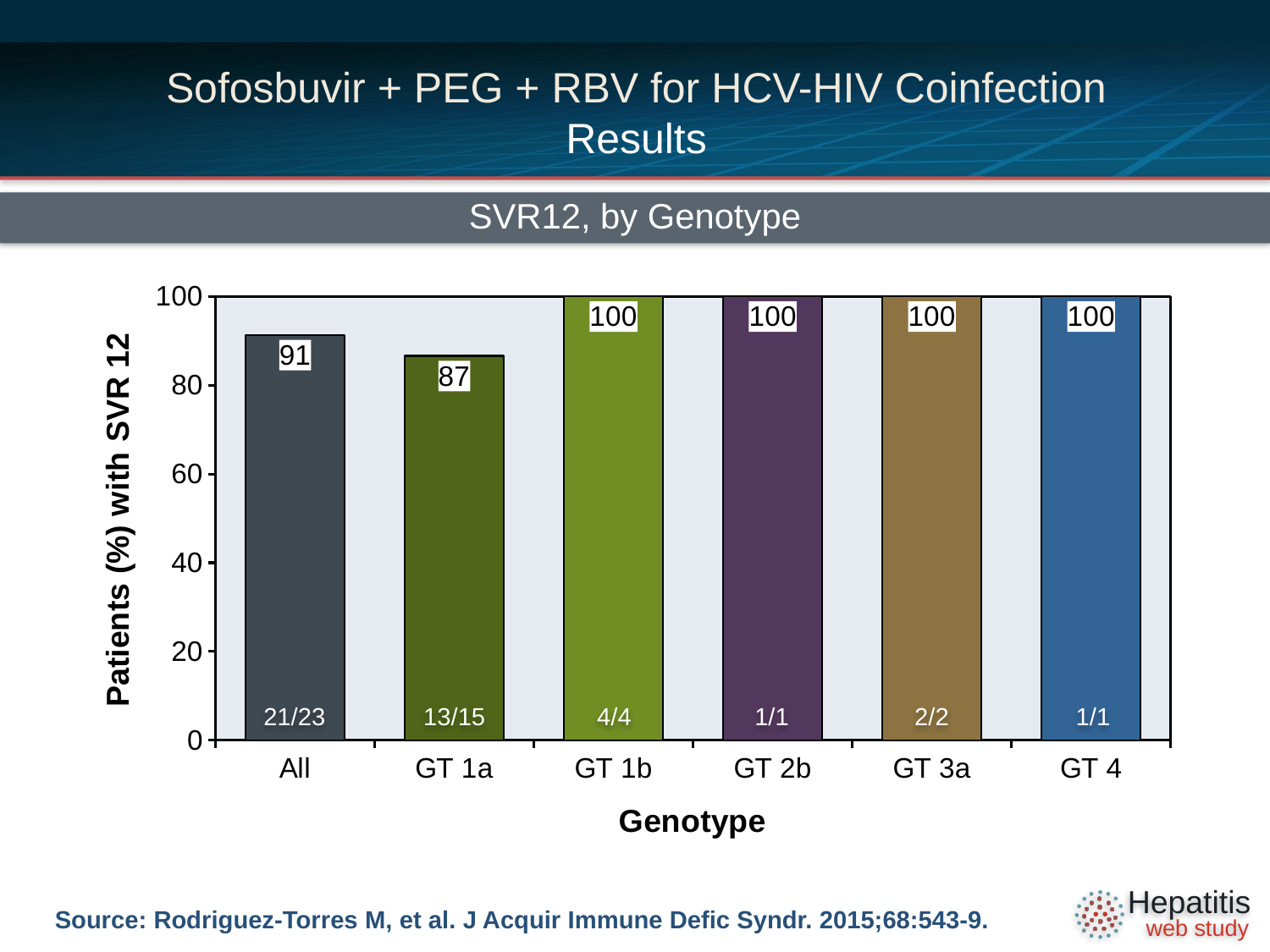

# Sofosbuvir + PEG + RBV for HCV-HIV Coinfection Results
SVR12, by Genotype

### Chart

| Category | Sofosbuvir + RBV |
|---|---|
| All | 91.3 |
| GT 1a | 86.6 |
| GT 1b | 100.0 |
| GT 2b | 100.0 |
| GT 3a | 100.0 |
| GT 4 | 100.0 |
21/23
13/15
4/4
1/1
2/2
1/1
95/112
22/25
94/106
26/31
Source: Rodriguez-Torres M, et al. J Acquir Immune Defic Syndr. 2015;68:543-9.